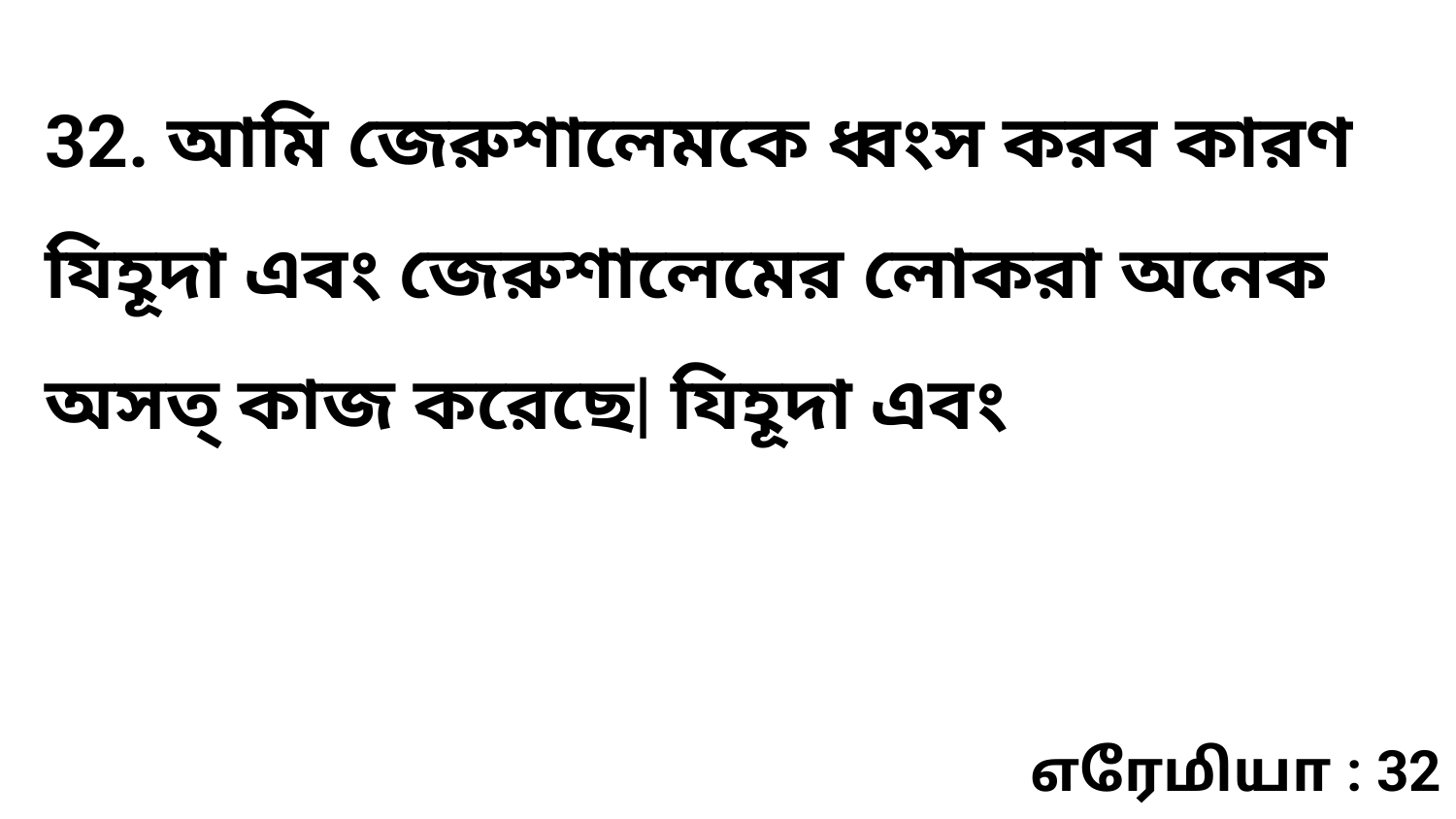

32. আমি জেরুশালেমকে ধ্বংস করব কারণ যিহূদা এবং জেরুশালেমের লোকরা অনেক অসত্‌ কাজ করেছে| যিহূদা এবং
எரேமியா : 32